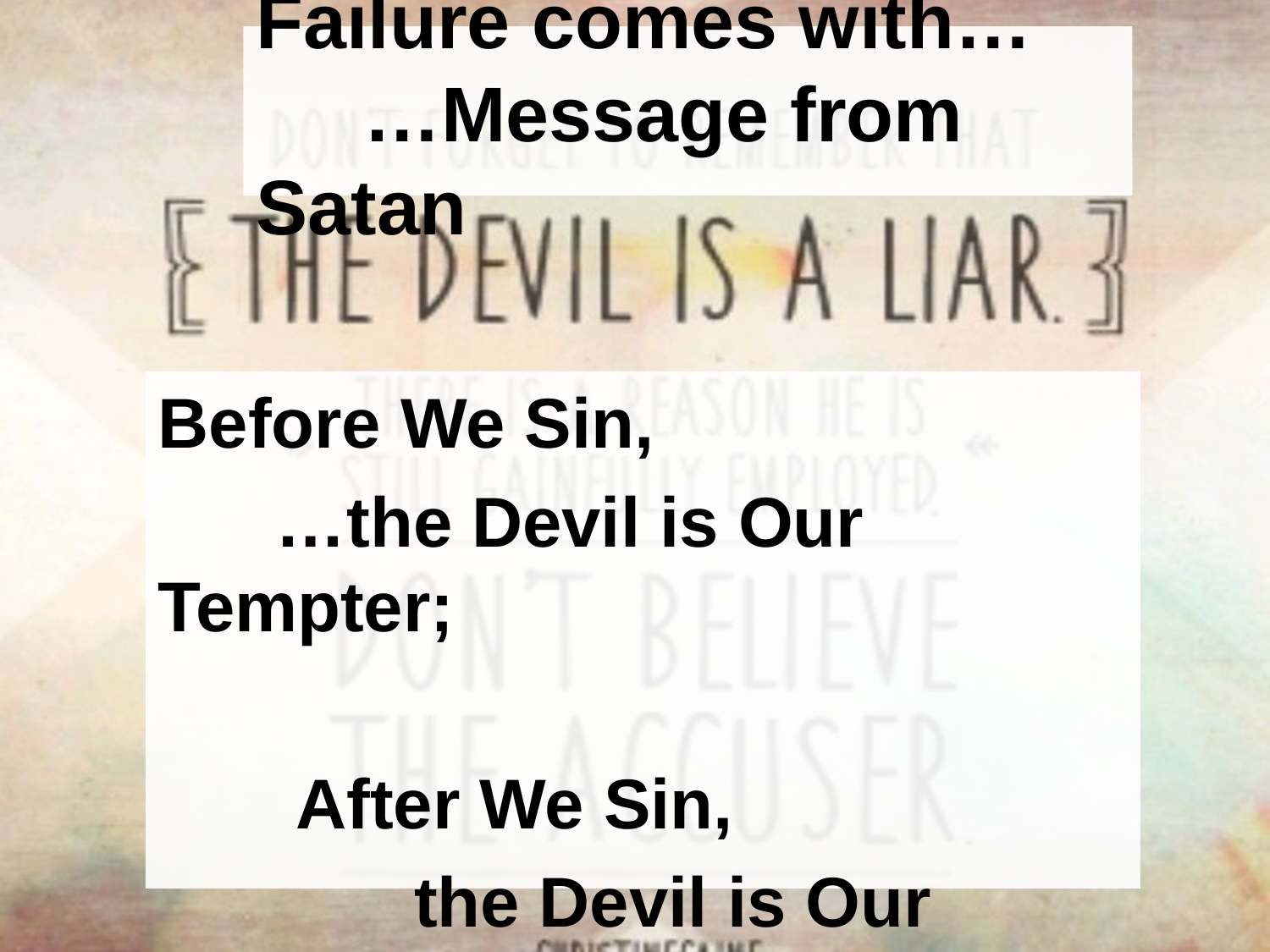

# Failure comes with… …Message from Satan
Before We Sin,
      …the Devil is Our Tempter;

       After We Sin,
             the Devil is Our Accuser